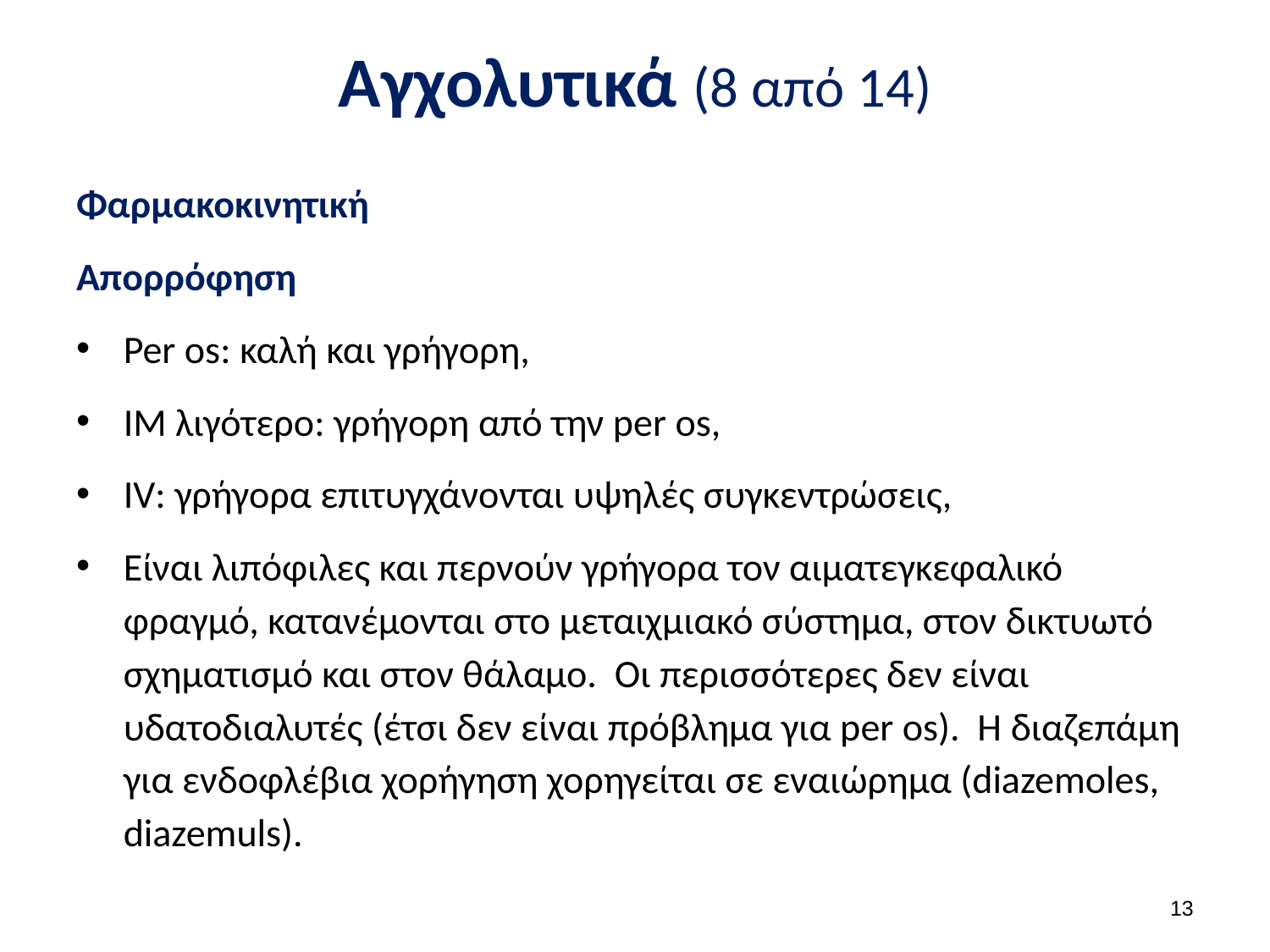

# Αγχολυτικά (8 από 14)
Φαρμακοκινητική
Απορρόφηση
Per os: καλή και γρήγορη,
IM λιγότερο: γρήγορη από την per os,
IV: γρήγορα επιτυγχάνονται υψηλές συγκεντρώσεις,
Είναι λιπόφιλες και περνούν γρήγορα τον αιματεγκεφαλικό φραγμό, κατανέμονται στο μεταιχμιακό σύστημα, στον δικτυωτό σχηματισμό και στον θάλαμο.  Οι περισσότερες δεν είναι υδατοδιαλυτές (έτσι δεν είναι πρόβλημα για per os).  Η διαζεπάμη για ενδοφλέβια χορήγηση χορηγείται σε εναιώρημα (diazemoles, diazemuls).

13